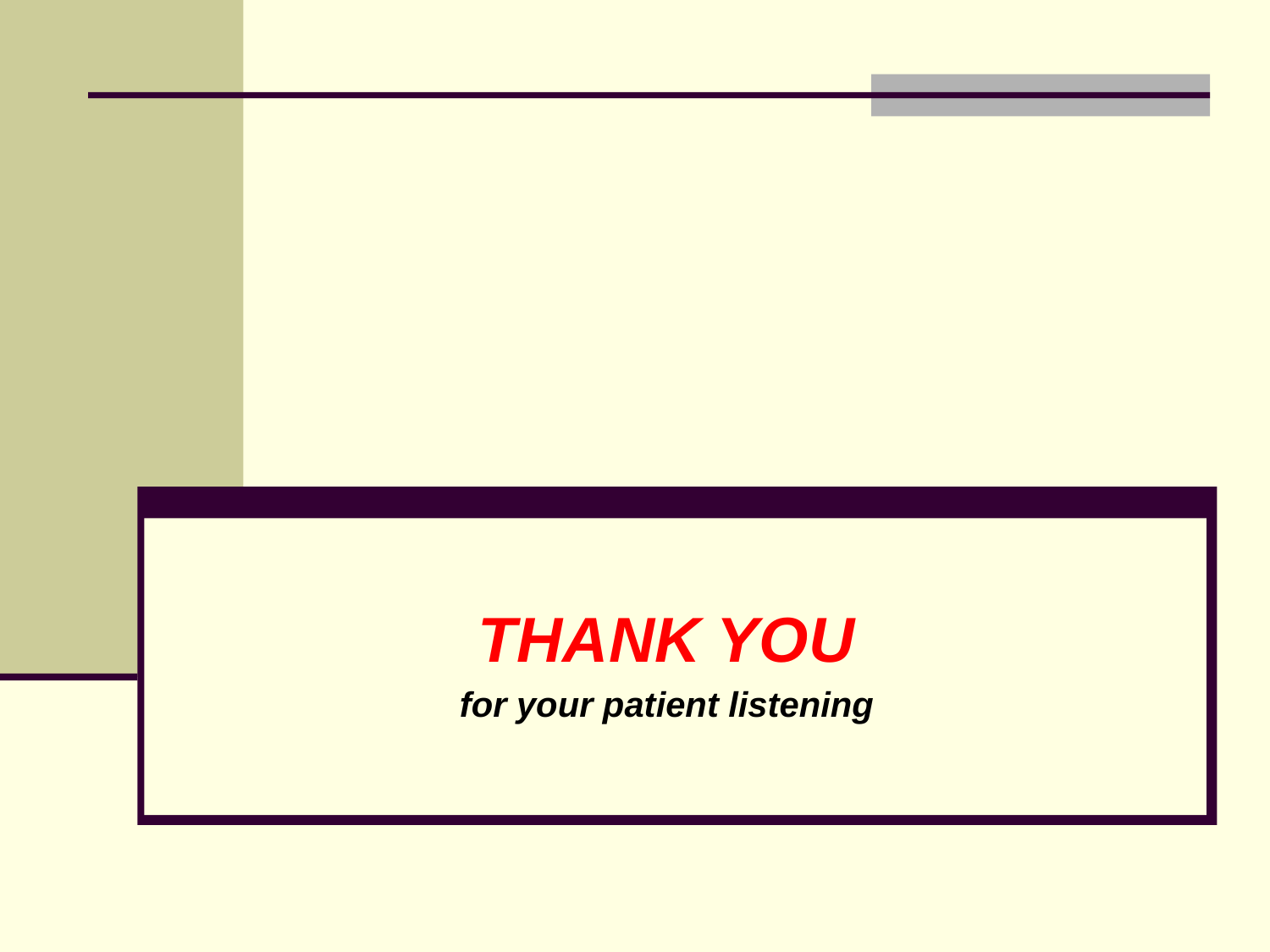

#
THANK YOU
for your patient listening